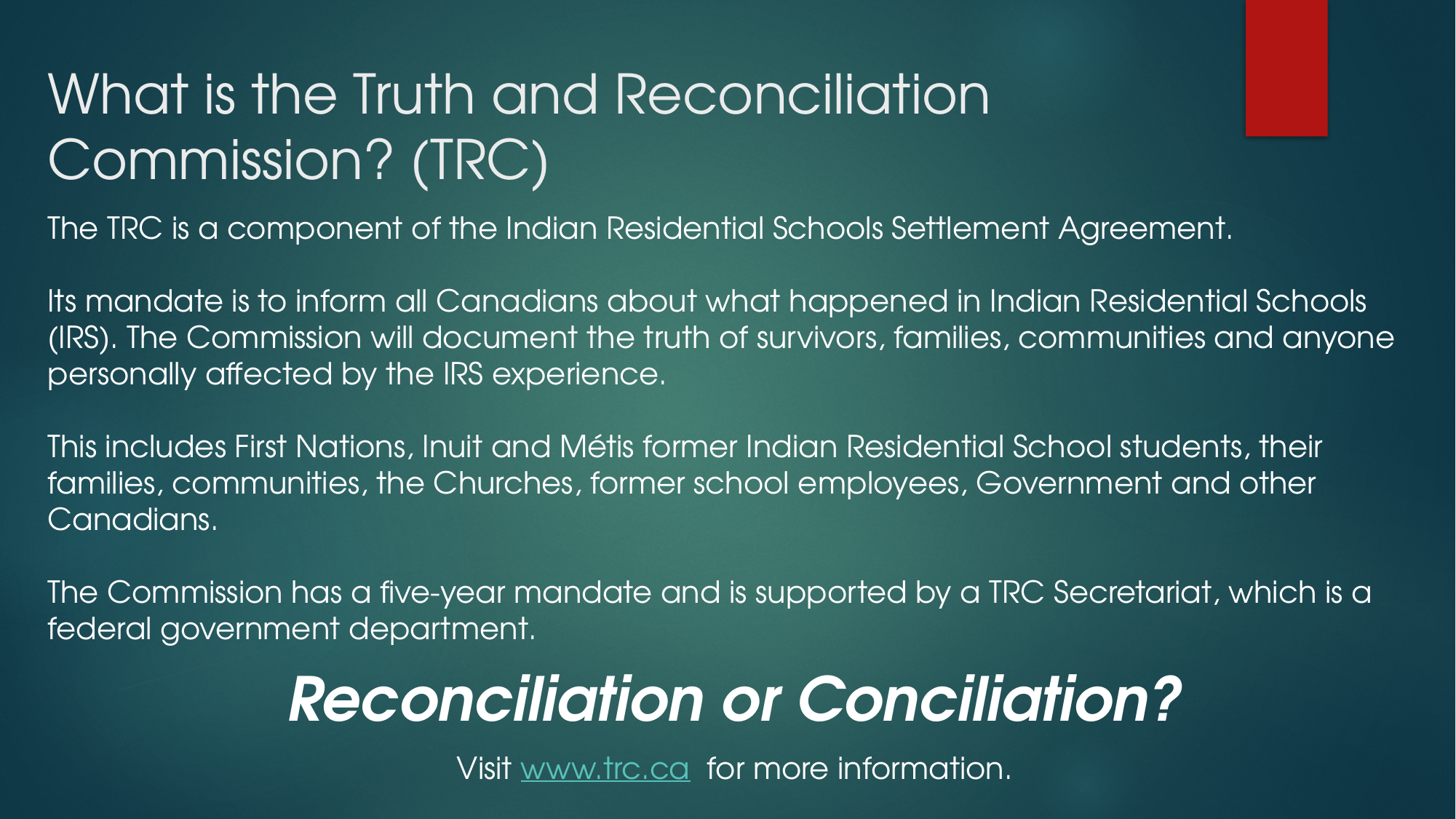

# What is the Truth and Reconciliation Commission? (TRC)
The TRC is a component of the Indian Residential Schools Settlement Agreement. 
Its mandate is to inform all Canadians about what happened in Indian Residential Schools (IRS). The Commission will document the truth of survivors, families, communities and anyone personally affected by the IRS experience. 
This includes First Nations, Inuit and Métis former Indian Residential School students, their families, communities, the Churches, former school employees, Government and other Canadians.
The Commission has a five-year mandate and is supported by a TRC Secretariat, which is a federal government department.
Reconciliation or Conciliation?
Visit www.trc.ca  for more information.